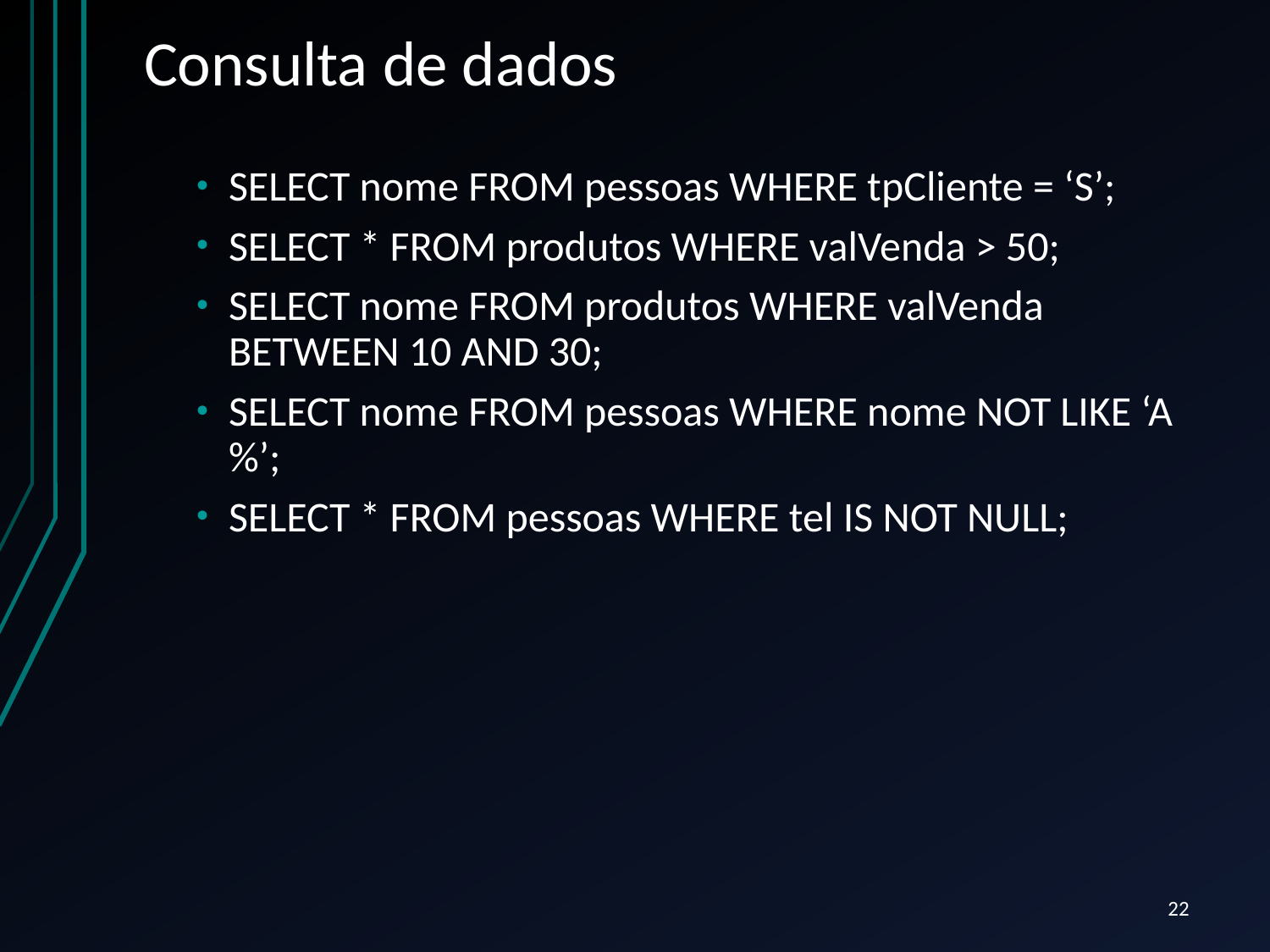

# Consulta de dados
SELECT nome FROM pessoas WHERE tpCliente = ‘S’;
SELECT * FROM produtos WHERE valVenda > 50;
SELECT nome FROM produtos WHERE valVenda BETWEEN 10 AND 30;
SELECT nome FROM pessoas WHERE nome NOT LIKE ‘A%’;
SELECT * FROM pessoas WHERE tel IS NOT NULL;
22